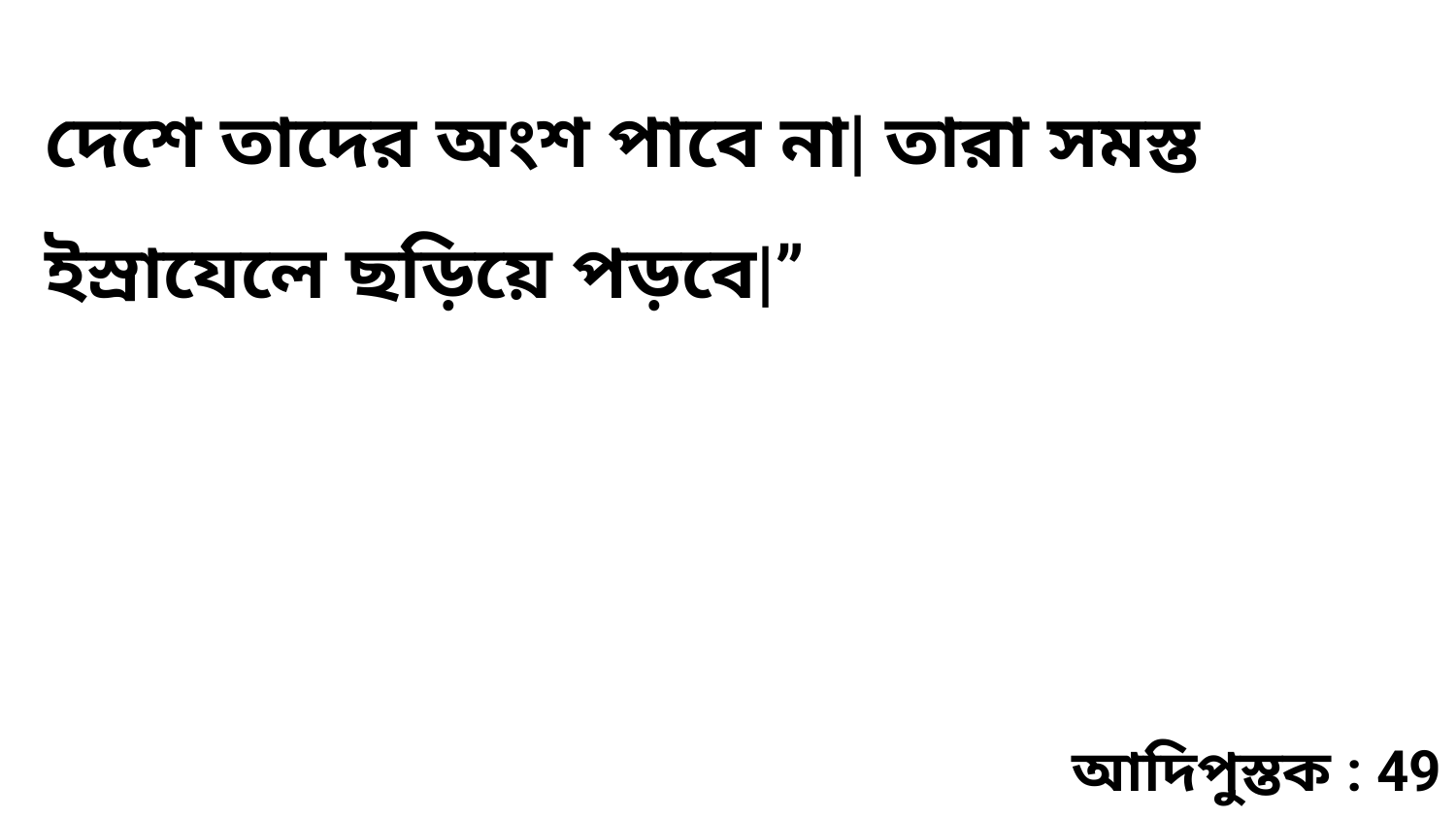

দেশে তাদের অংশ পাবে না| তারা সমস্ত ইস্রাযেলে ছড়িয়ে পড়বে|”
আদিপুস্তক : 49